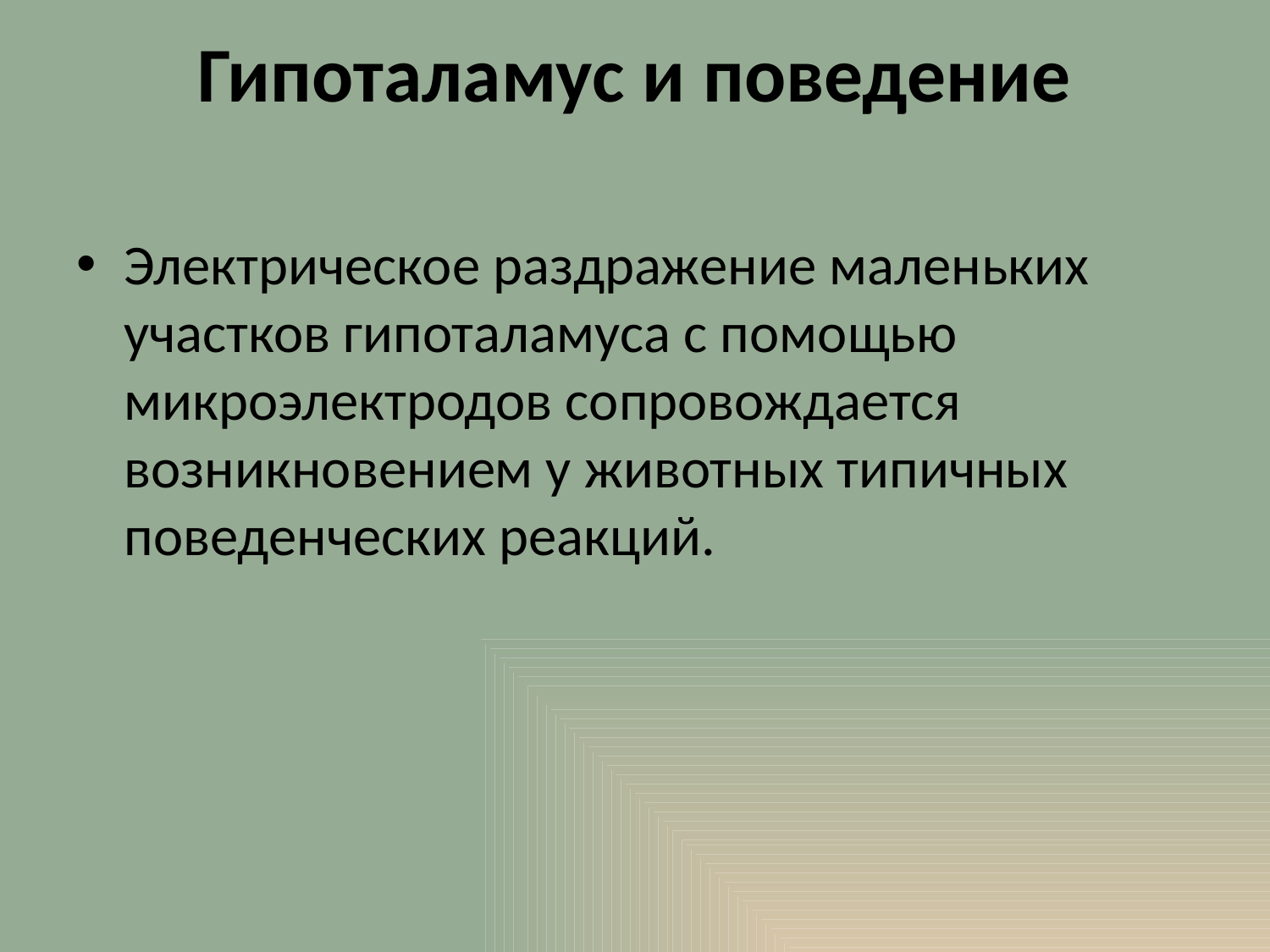

# Гипоталамус и поведение
Электрическое раздражение маленьких участков гипоталамуса с помощью микроэлектродов сопровождается возникновением у животных типичных поведенческих реакций.